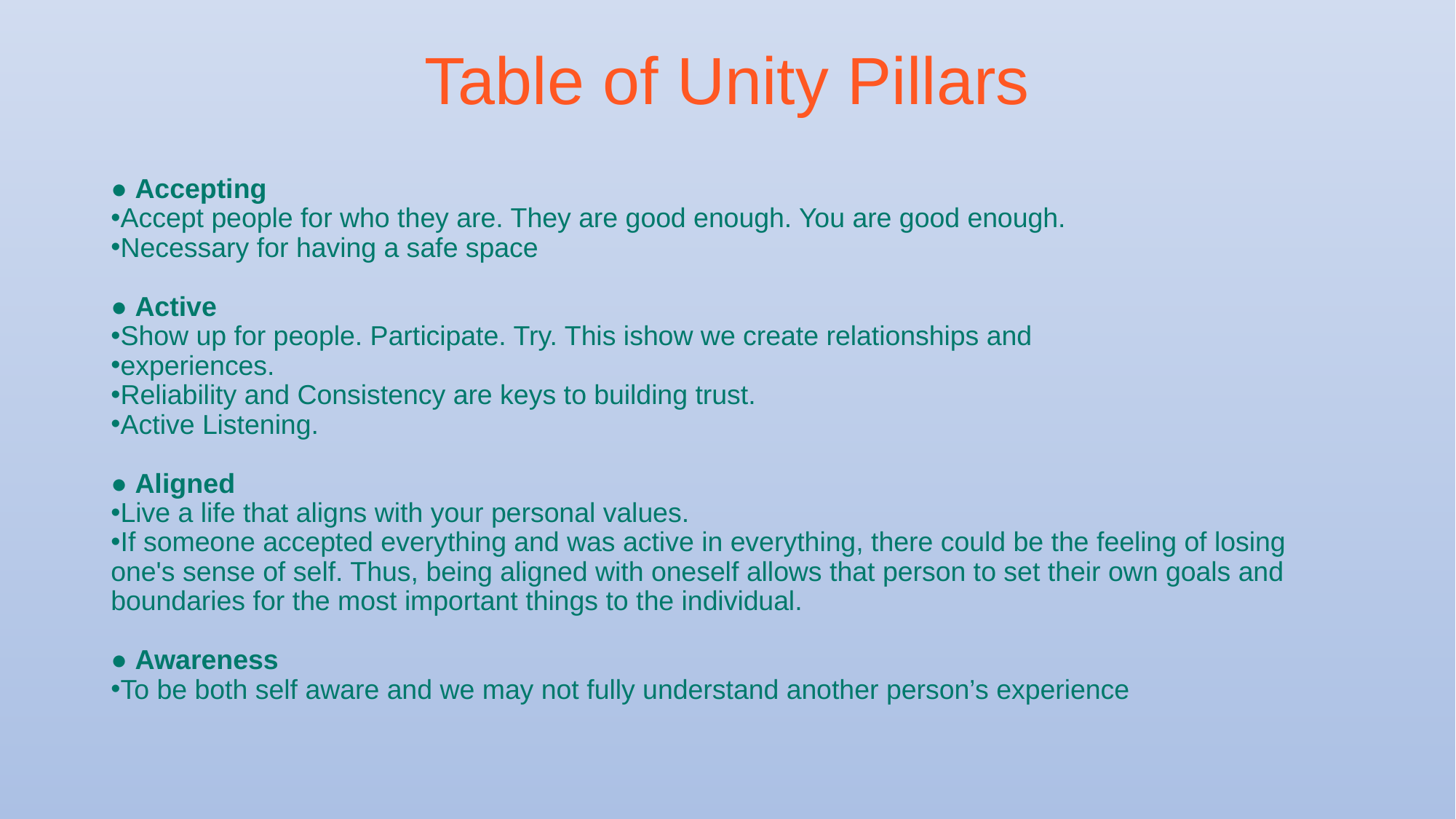

# Table of Unity Pillars
● Accepting
Accept people for who they are. They are good enough. You are good enough.
Necessary for having a safe space

● Active
Show up for people. Participate. Try. This ishow we create relationships and
experiences.
Reliability and Consistency are keys to building trust.
Active Listening.

● Aligned
Live a life that aligns with your personal values.
If someone accepted everything and was active in everything, there could be the feeling of losing one's sense of self. Thus, being aligned with oneself allows that person to set their own goals and boundaries for the most important things to the individual.

● Awareness
To be both self aware and we may not fully understand another person’s experience